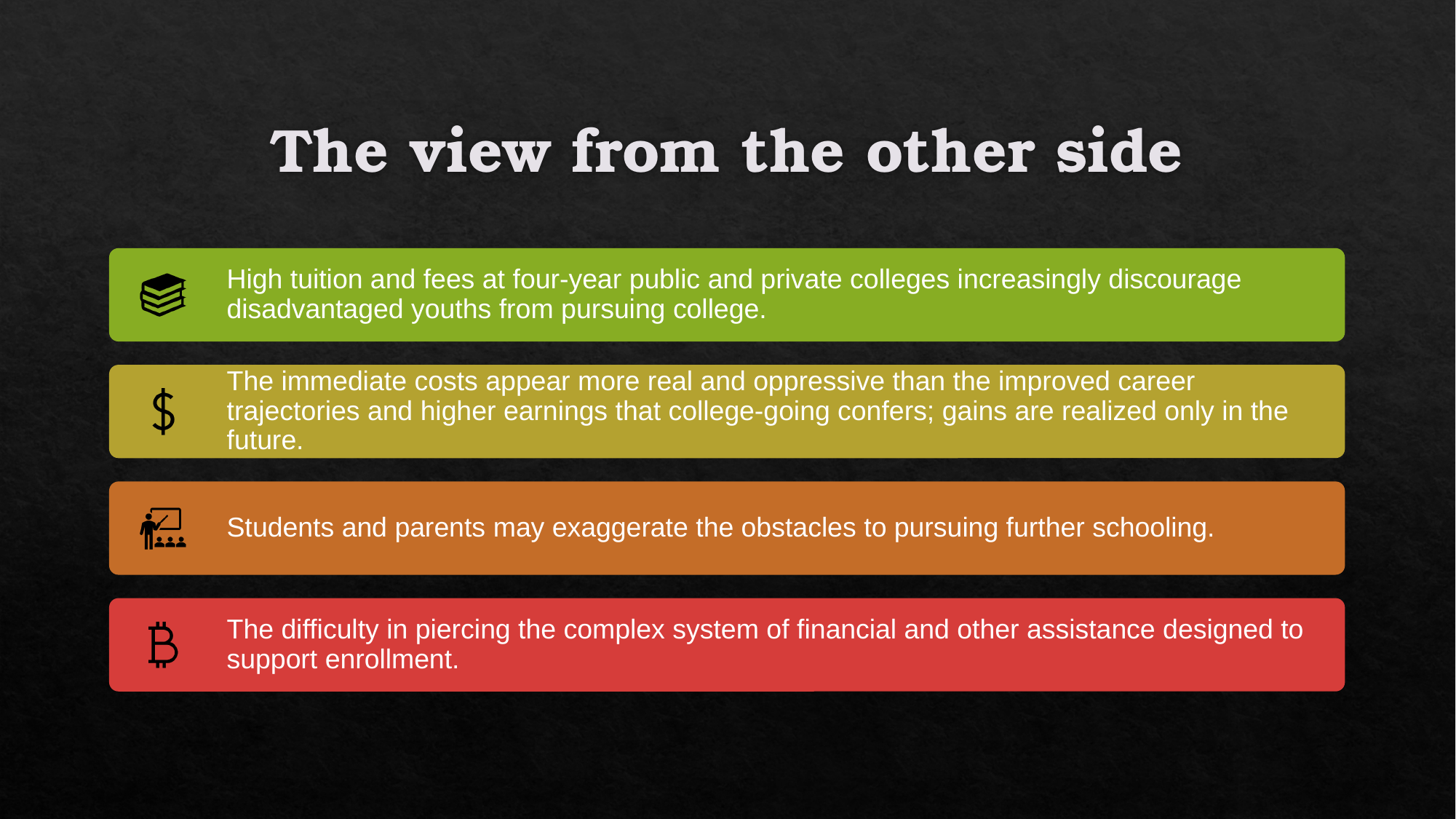

# The view from the other side
High tuition and fees at four-year public and private colleges increasingly discourage disadvantaged youths from pursuing college.
The immediate costs appear more real and oppressive than the improved career trajectories and higher earnings that college-going confers; gains are realized only in the future.
Students and parents may exaggerate the obstacles to pursuing further schooling.
The difficulty in piercing the complex system of financial and other assistance designed to support enrollment.